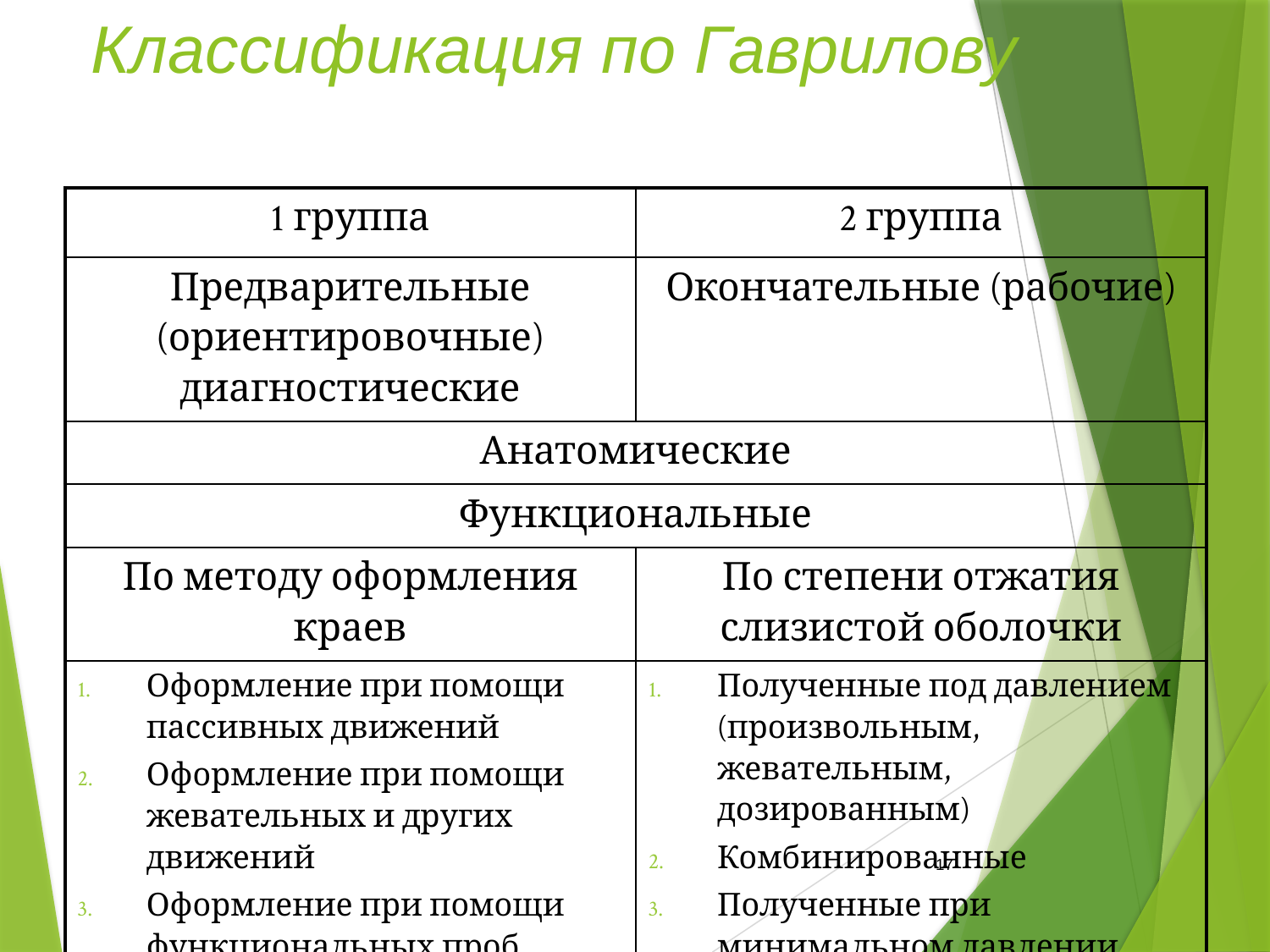

# Классификация по Гаврилову
| 1 группа | 2 группа |
| --- | --- |
| Предварительные (ориентировочные) диагностические | Окончательные (рабочие) |
| Анатомические |  |
| Функциональные |  |
| По методу оформления краев | По степени отжатия слизистой оболочки |
| Оформление при помощи пассивных движений Оформление при помощи жевательных и других движений Оформление при помощи функциональных проб | Полученные под давлением (произвольным, жевательным, дозированным) Комбинированные Полученные при минимальном давлении |
17